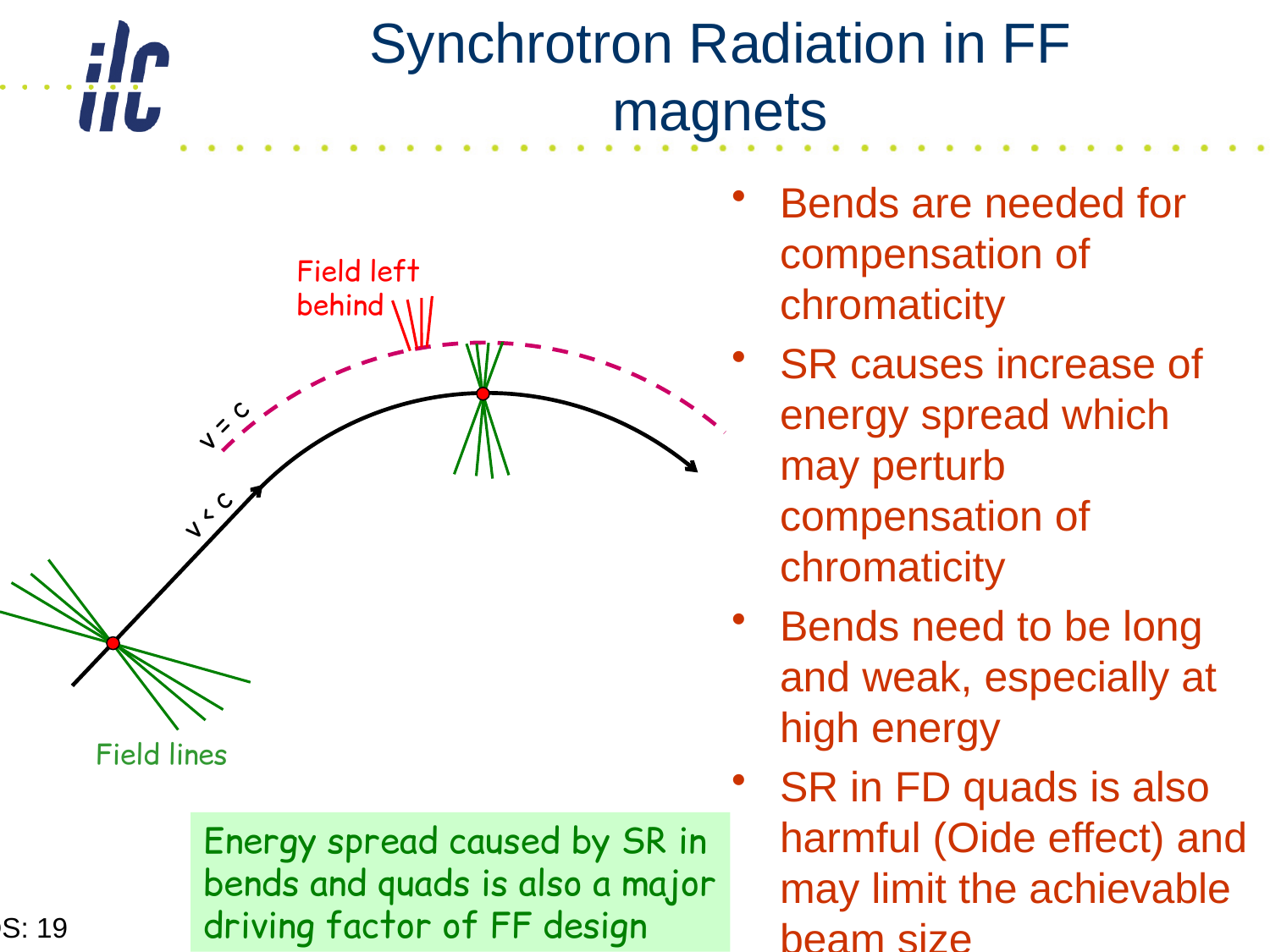

# Synchrotron Radiation in FF magnets
Bends are needed for compensation of chromaticity
SR causes increase of energy spread which may perturb compensation of chromaticity
Bends need to be long and weak, especially at high energy
SR in FD quads is also harmful (Oide effect) and may limit the achievable beam size
Field left behind

v = c

v < c

Field lines
Energy spread caused by SR in bends and quads is also a major driving factor of FF design